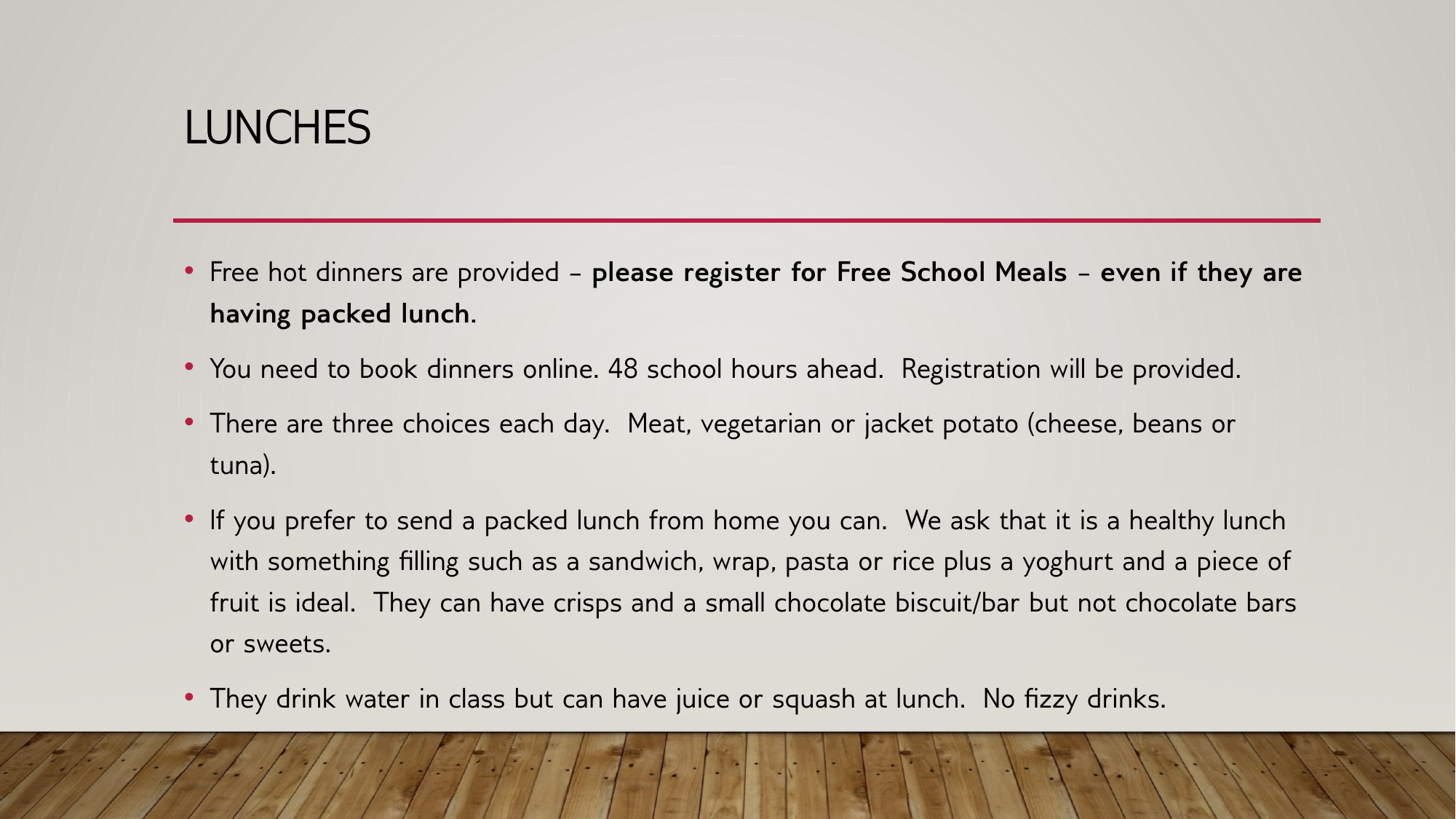

# lunches
Free hot dinners are provided – please register for Free School Meals – even if they are having packed lunch.
You need to book dinners online. 48 school hours ahead.  Registration will be provided.
There are three choices each day.  Meat, vegetarian or jacket potato (cheese, beans or tuna).
If you prefer to send a packed lunch from home you can.  We ask that it is a healthy lunch with something filling such as a sandwich, wrap, pasta or rice plus a yoghurt and a piece of fruit is ideal.  They can have crisps and a small chocolate biscuit/bar but not chocolate bars or sweets.
They drink water in class but can have juice or squash at lunch.  No fizzy drinks.